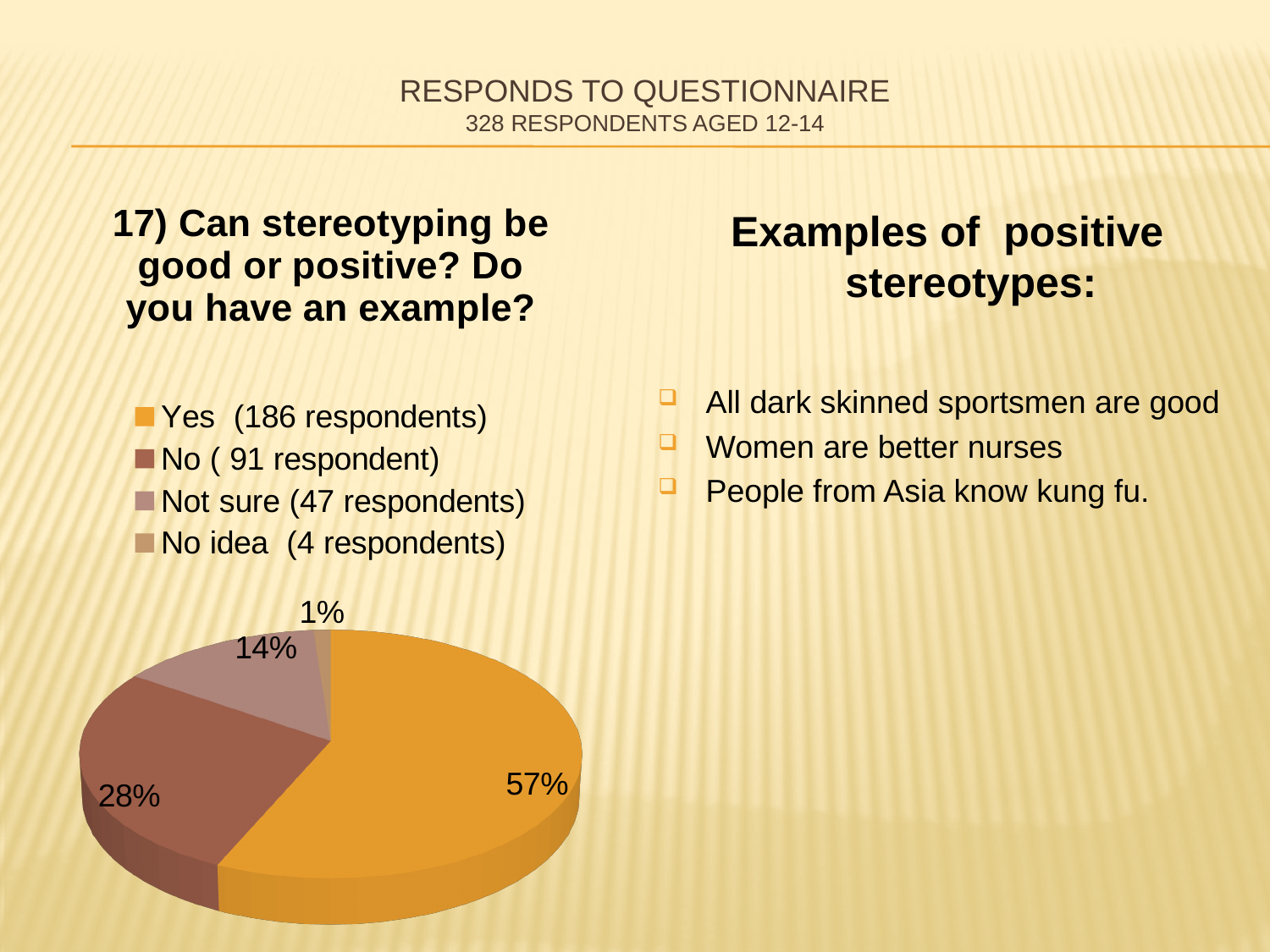

# Responds to questionnaire 328 respondents aged 12-14

[unsupported chart]

Examples of  positive stereotypes:

All dark skinned sportsmen are good
Women are better nurses
People from Asia know kung fu.